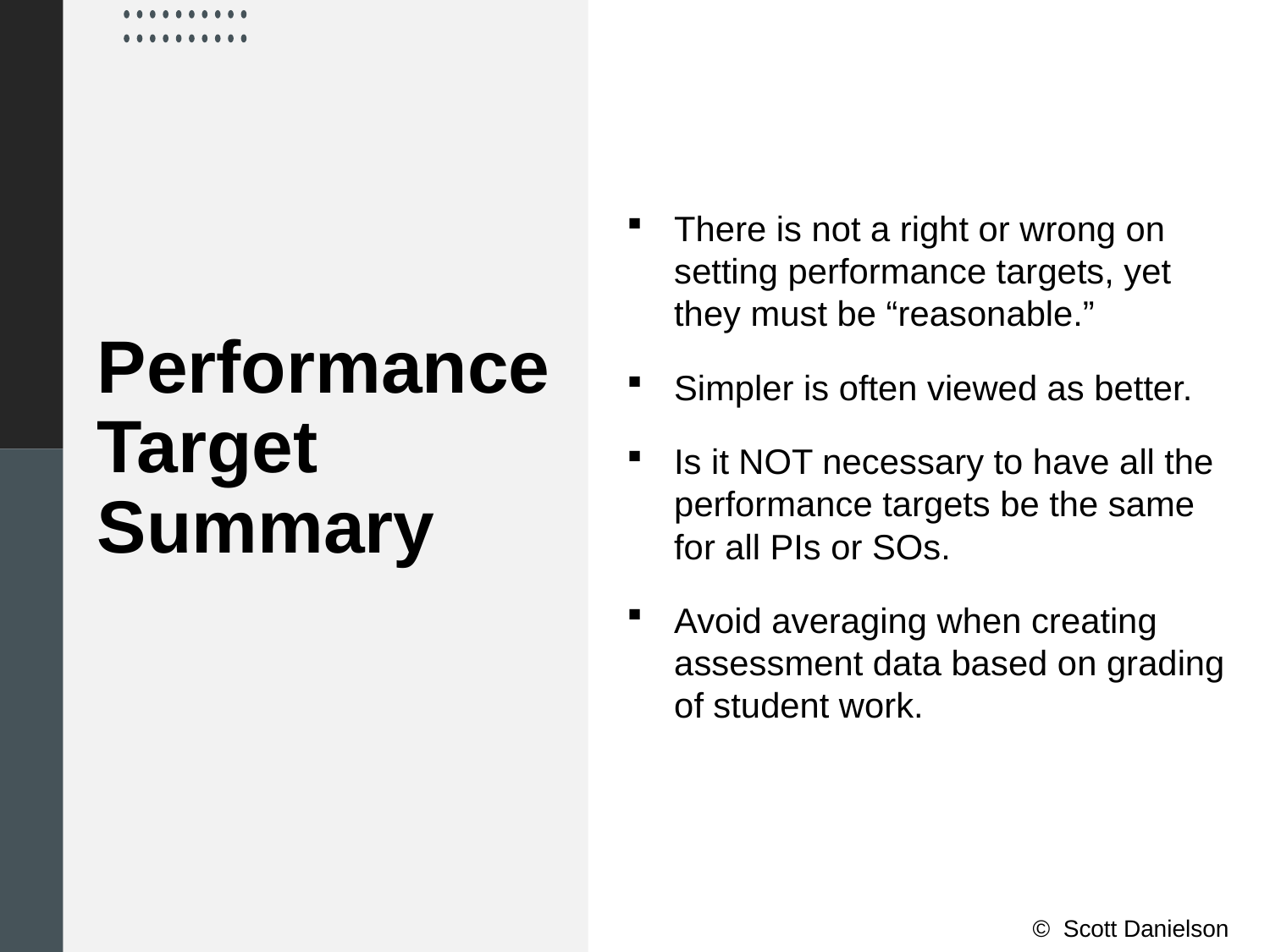

There is not a right or wrong on setting performance targets, yet they must be “reasonable.”
Simpler is often viewed as better.
Is it NOT necessary to have all the performance targets be the same for all PIs or SOs.
Avoid averaging when creating assessment data based on grading of student work.
# Performance Target Summary

©  Scott Danielson